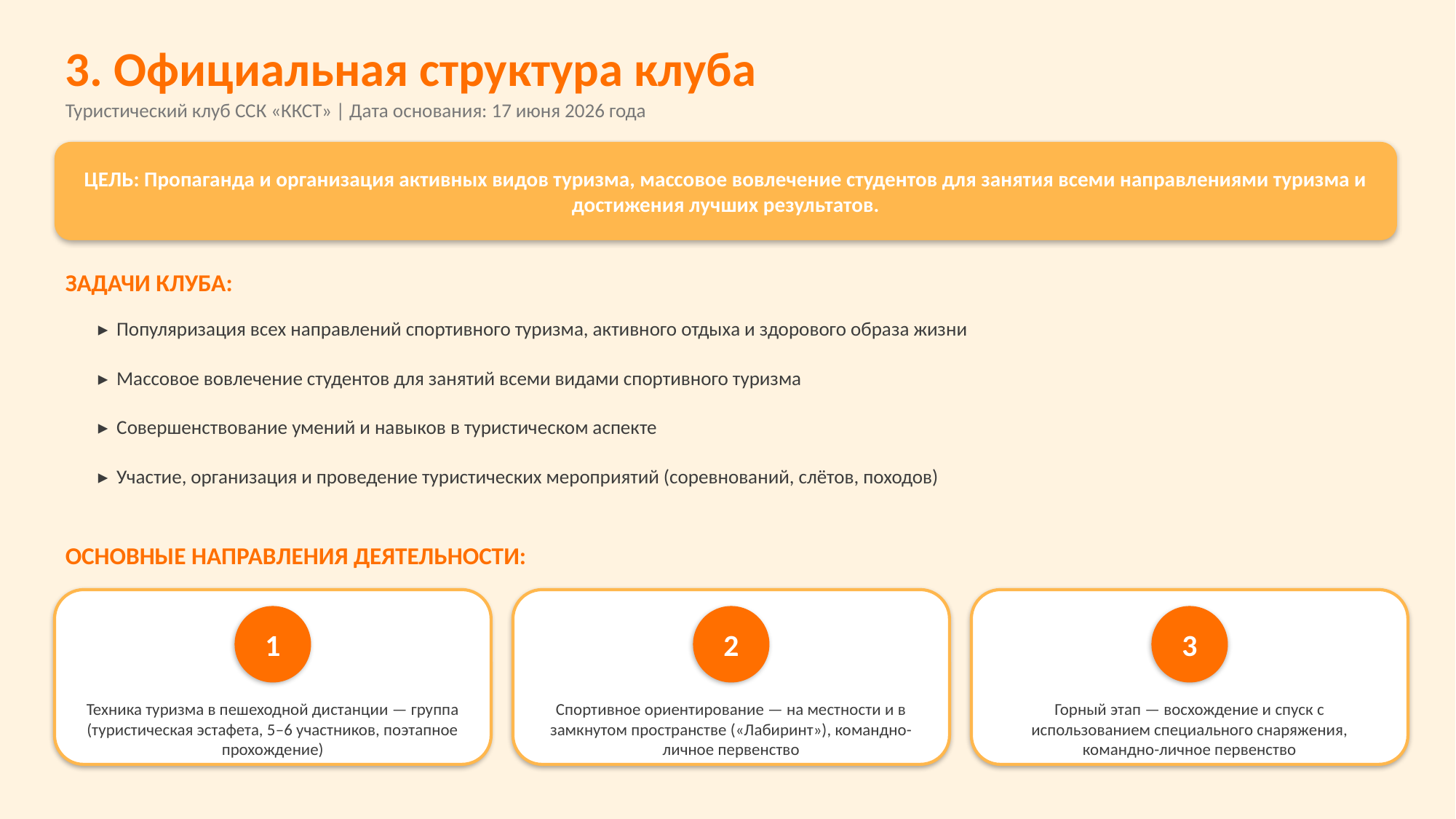

3. Официальная структура клуба
Туристический клуб ССК «ККСТ» | Дата основания: 17 июня 2026 года
ЦЕЛЬ: Пропаганда и организация активных видов туризма, массовое вовлечение студентов для занятия всеми направлениями туризма и достижения лучших результатов.
ЗАДАЧИ КЛУБА:
▸  Популяризация всех направлений спортивного туризма, активного отдыха и здорового образа жизни
▸  Массовое вовлечение студентов для занятий всеми видами спортивного туризма
▸  Совершенствование умений и навыков в туристическом аспекте
▸  Участие, организация и проведение туристических мероприятий (соревнований, слётов, походов)
ОСНОВНЫЕ НАПРАВЛЕНИЯ ДЕЯТЕЛЬНОСТИ:

1
2
3
Техника туризма в пешеходной дистанции — группа (туристическая эстафета, 5–6 участников, поэтапное прохождение)
Спортивное ориентирование — на местности и в замкнутом пространстве («Лабиринт»), командно-личное первенство
Горный этап — восхождение и спуск с использованием специального снаряжения, командно-личное первенство